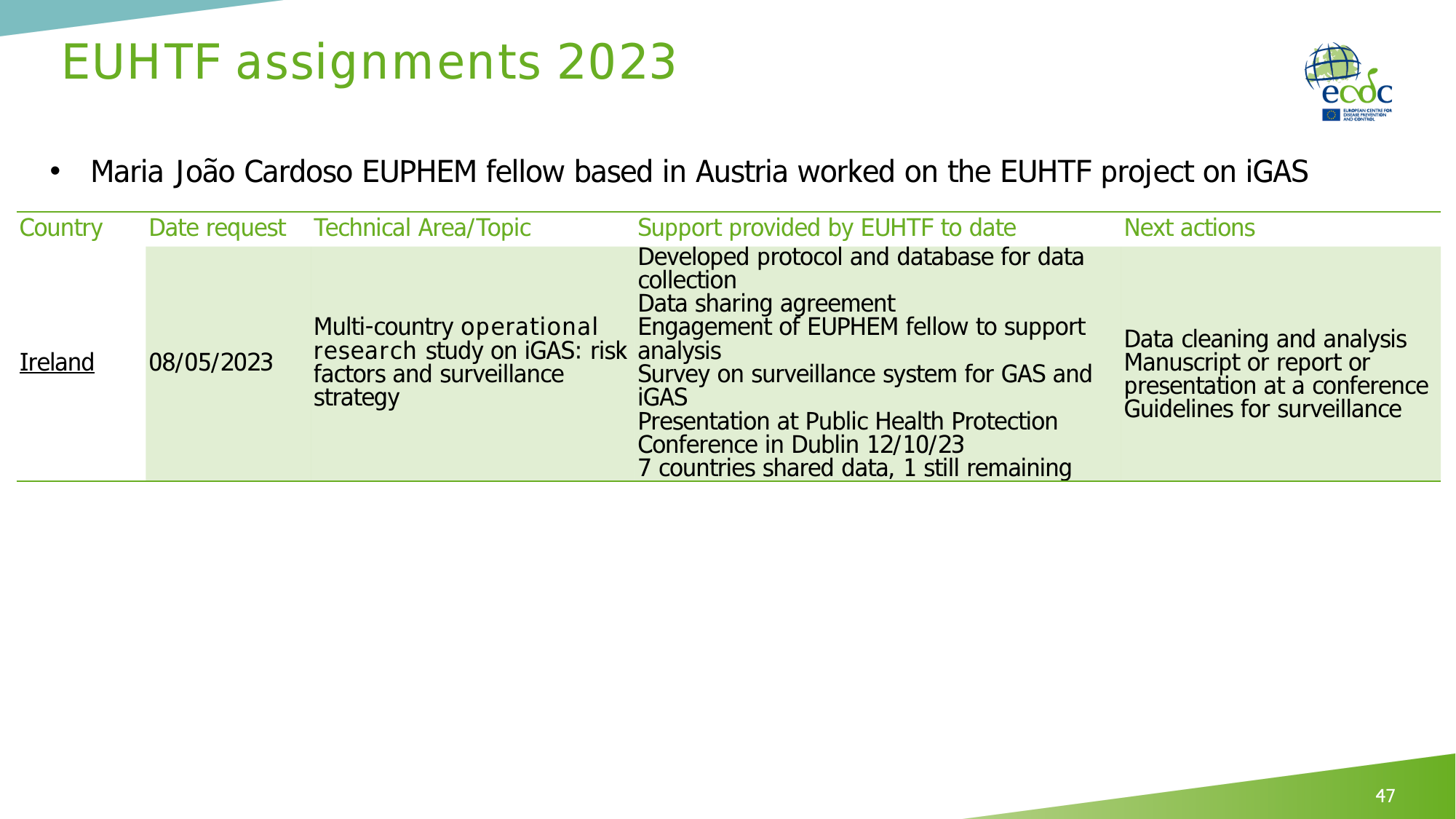

# EUHTF assignments 2023
Maria João Cardoso EUPHEM fellow based in Austria worked on the EUHTF project on iGAS
| Country | Date request | Technical Area/Topic | Support provided by EUHTF to date | Next actions |
| --- | --- | --- | --- | --- |
| Ireland | 08/05/2023 | Multi-country operational research study on iGAS: risk factors and surveillance strategy | Developed protocol and database for data collection Data sharing agreement Engagement of EUPHEM fellow to support analysis Survey on surveillance system for GAS and iGAS Presentation at Public Health Protection Conference in Dublin 12/10/23 7 countries shared data, 1 still remaining | Data cleaning and analysis Manuscript or report or presentation at a conference Guidelines for surveillance |
47